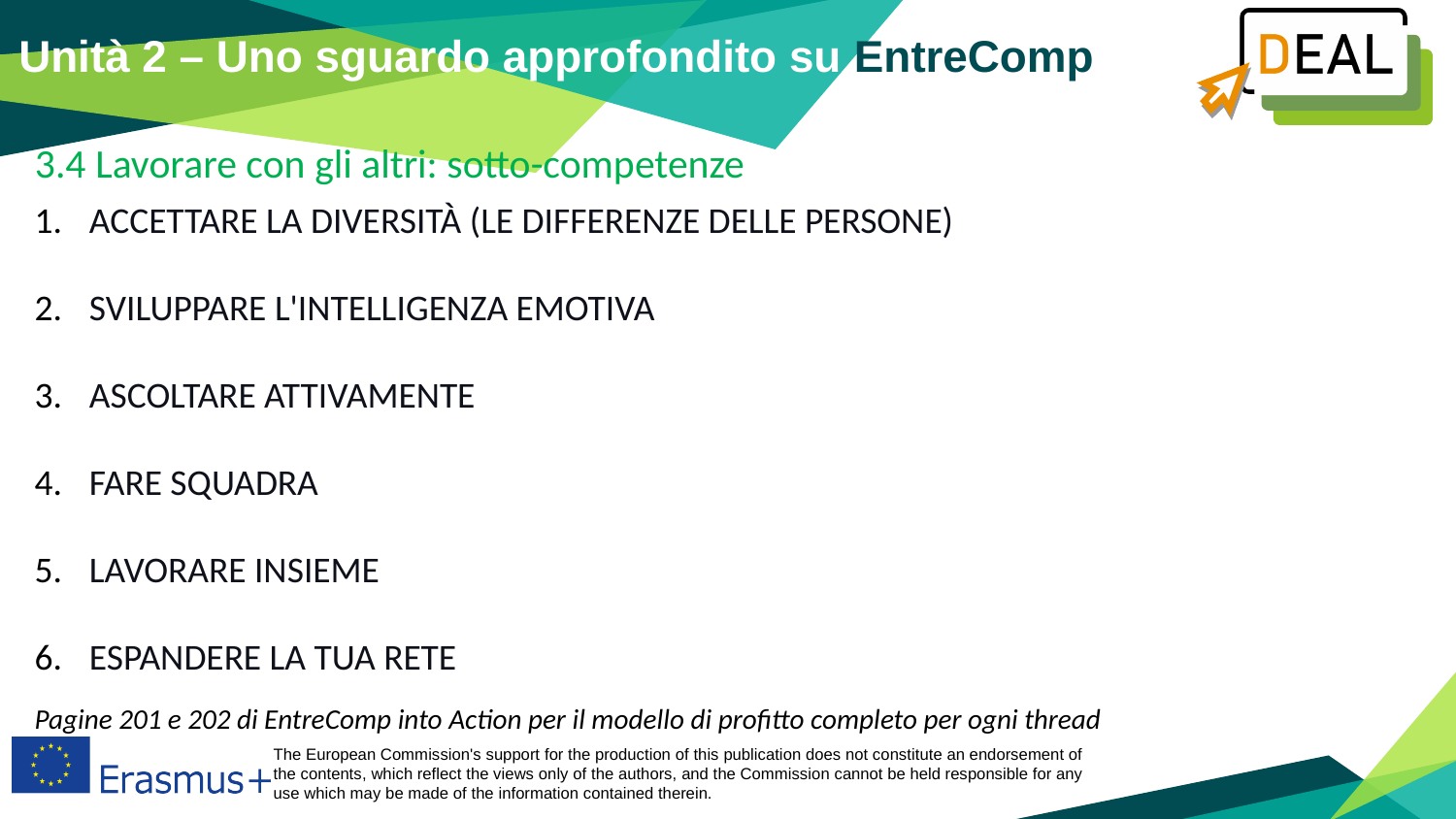

Unità 2 – Uno sguardo approfondito su EntreComp
3.4 Lavorare con gli altri: sotto-competenze
ACCETTARE LA DIVERSITÀ (LE DIFFERENZE DELLE PERSONE)

SVILUPPARE L'INTELLIGENZA EMOTIVA

ASCOLTARE ATTIVAMENTE

FARE SQUADRA

LAVORARE INSIEME

ESPANDERE LA TUA RETE

Pagine 201 e 202 di EntreComp into Action per il modello di profitto completo per ogni thread